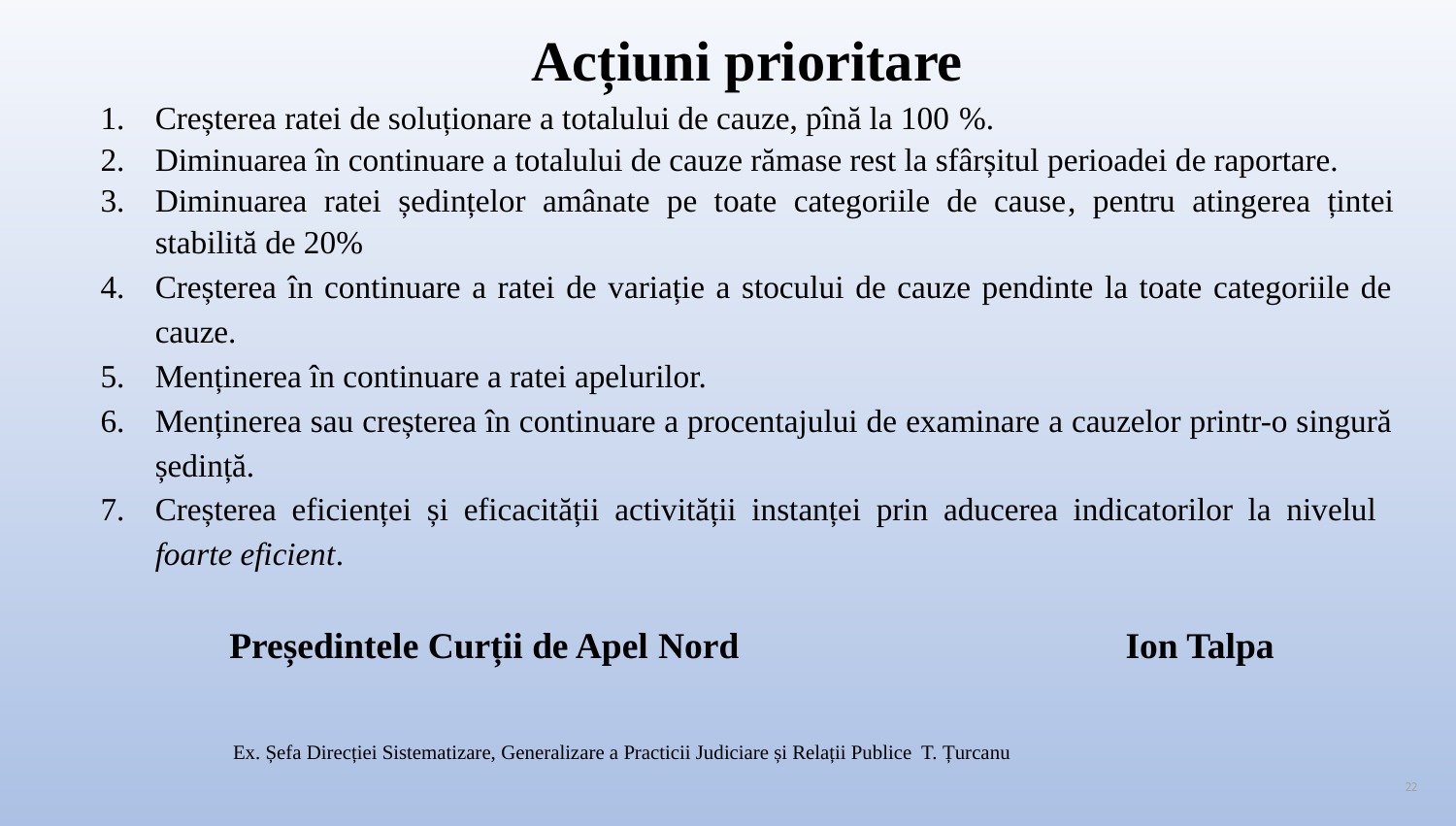

# Acțiuni prioritare
Creșterea ratei de soluționare a totalului de cauze, pînă la 100 %.
Diminuarea în continuare a totalului de cauze rămase rest la sfârșitul perioadei de raportare.
Diminuarea ratei ședințelor amânate pe toate categoriile de cause, pentru atingerea țintei stabilită de 20%
Creșterea în continuare a ratei de variație a stocului de cauze pendinte la toate categoriile de cauze.
Menținerea în continuare a ratei apelurilor.
Menținerea sau creșterea în continuare a procentajului de examinare a cauzelor printr-o singură ședință.
Creșterea eficienței și eficacității activității instanței prin aducerea indicatorilor la nivelul  foarte eficient.

 Președintele Curții de Apel Nord                                          Ion Talpa

                          Ex. Șefa Direcției Sistematizare, Generalizare a Practicii Judiciare și Relații Publice  T. Țurcanu

22